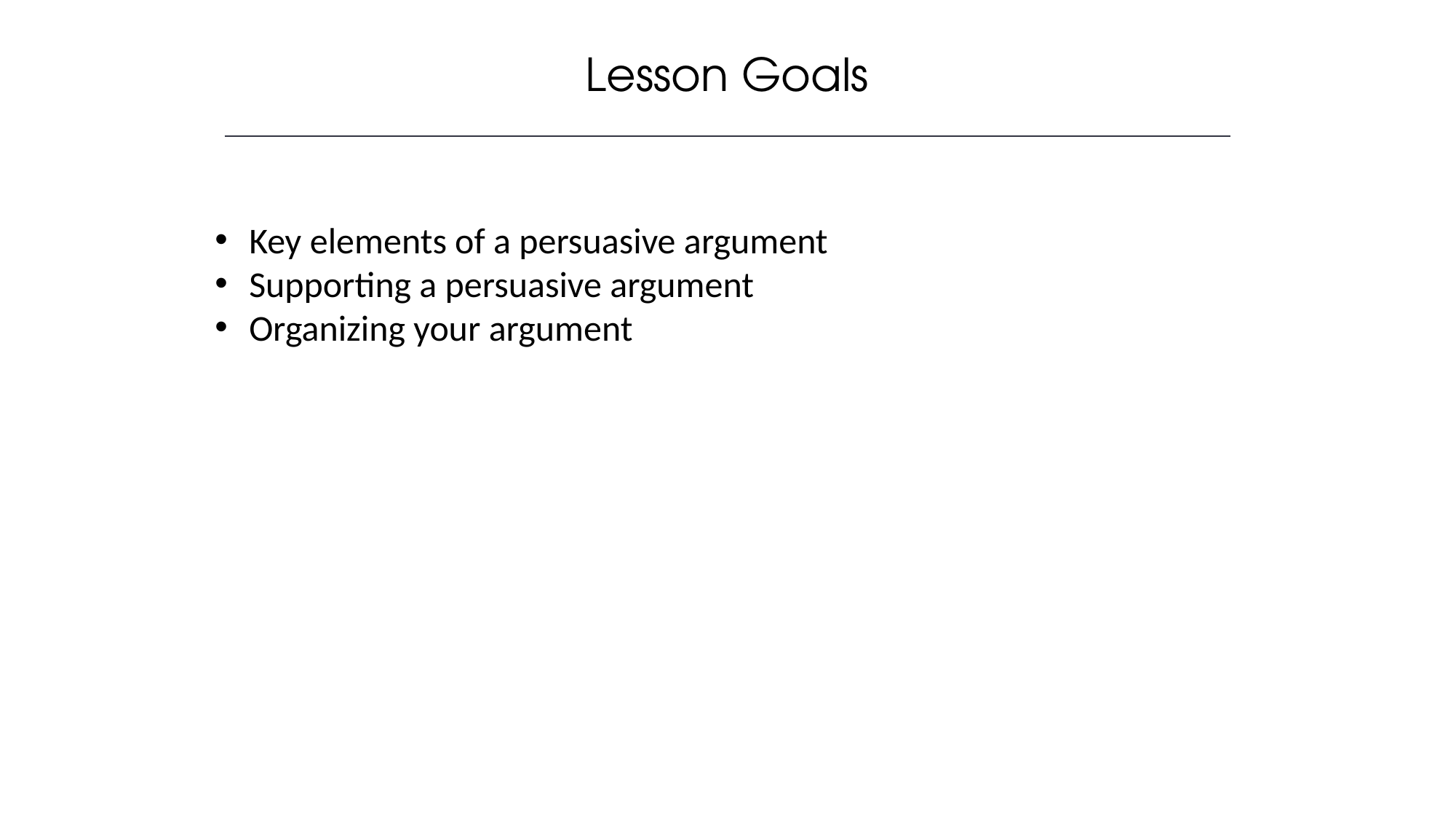

Lesson Goals
HAWKES LEARNING
Key elements of a persuasive argument
Supporting a persuasive argument
Organizing your argument